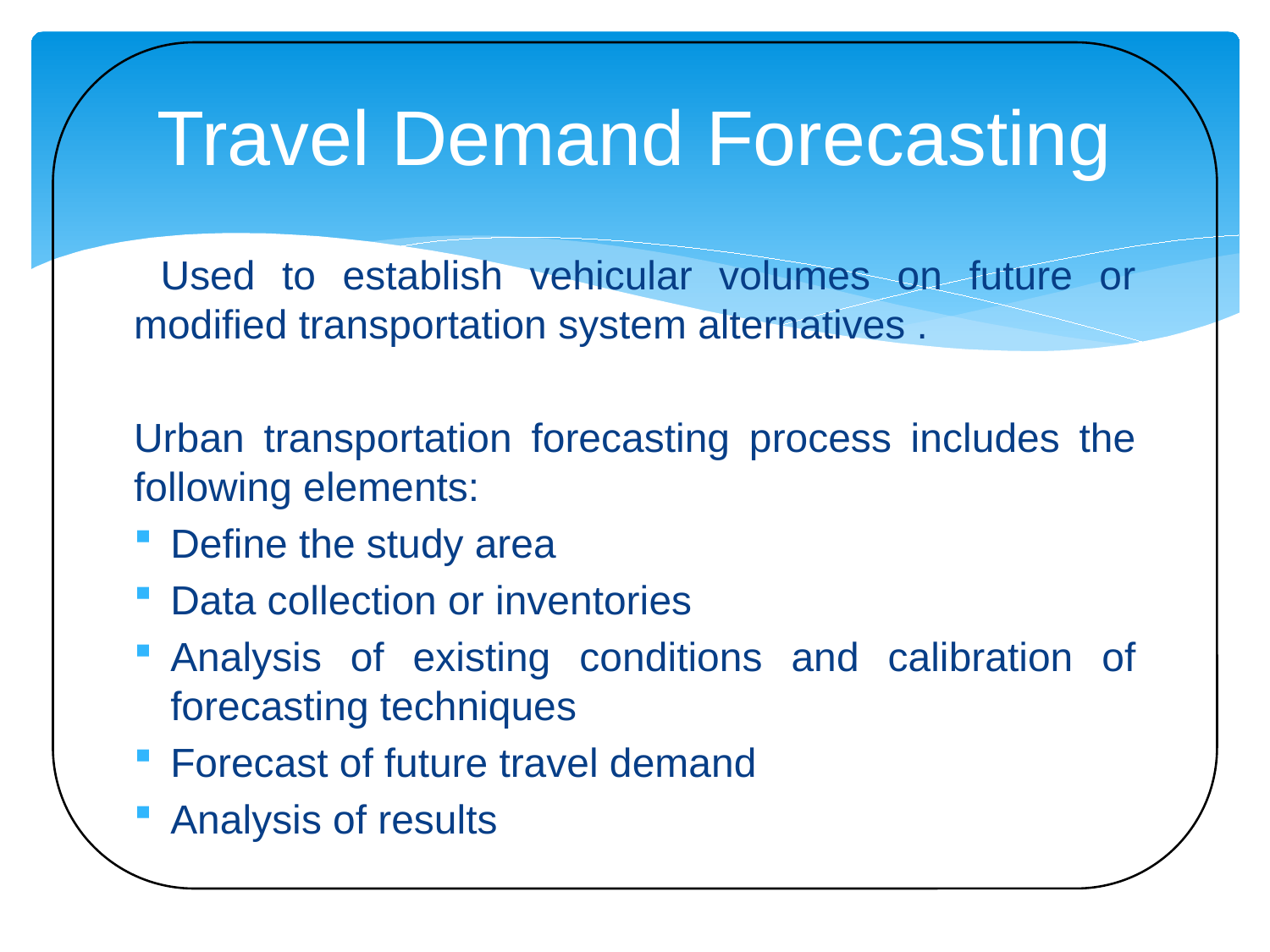

# Travel Demand Forecasting
 Used to establish vehicular volumes on future or modified transportation system alternatives .

Urban transportation forecasting process includes the following elements:
Define the study area
Data collection or inventories
Analysis of existing conditions and calibration of forecasting techniques
Forecast of future travel demand
Analysis of results